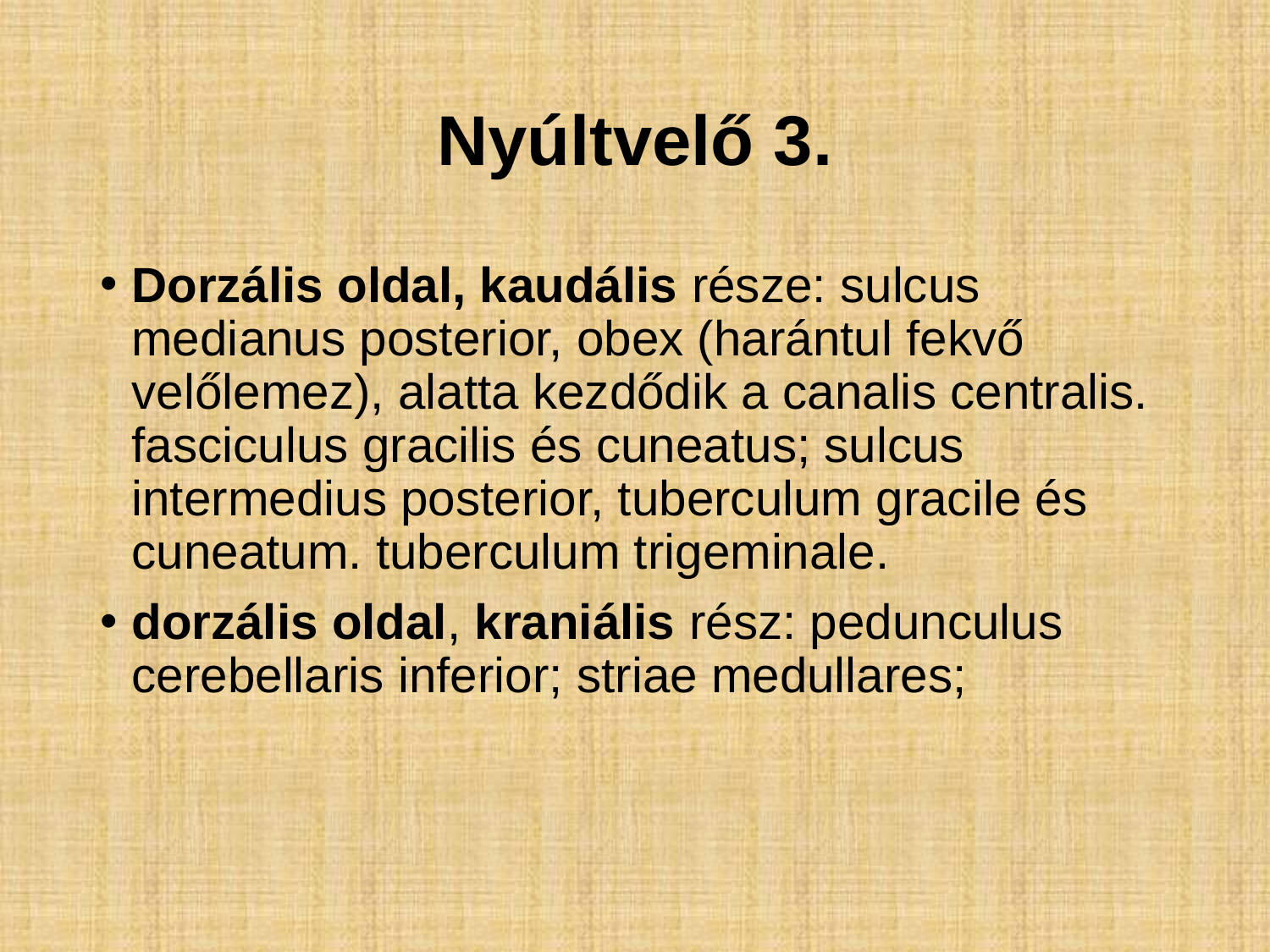

# Nyúltvelő 3.
Dorzális oldal, kaudális része: sulcus medianus posterior, obex (harántul fekvő velőlemez), alatta kezdődik a canalis centralis. fasciculus gracilis és cuneatus; sulcus intermedius posterior, tuberculum gracile és cuneatum. tuberculum trigeminale.
dorzális oldal, kraniális rész: pedunculus cerebellaris inferior; striae medullares;